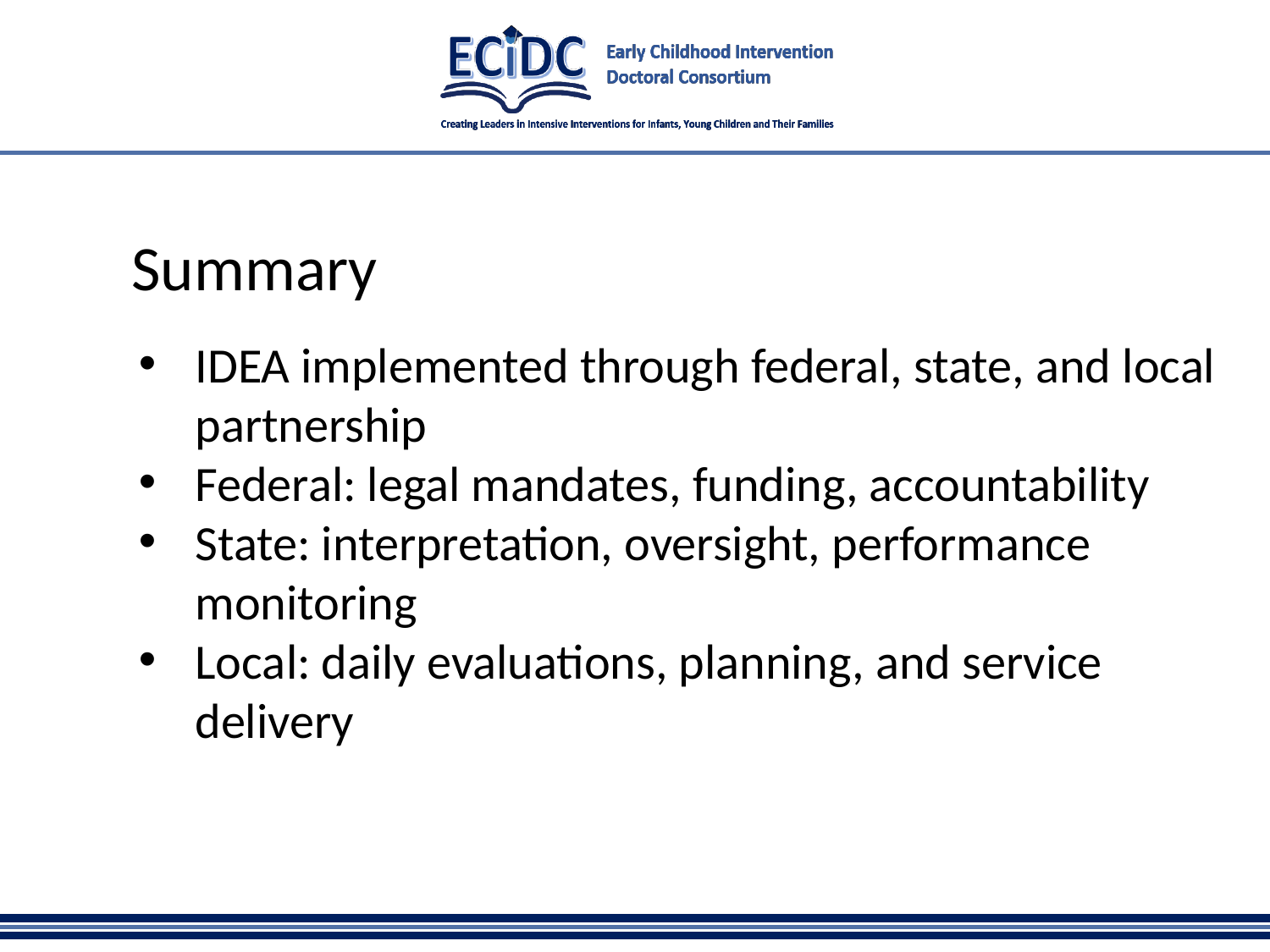

# Summary
IDEA implemented through federal, state, and local partnership
Federal: legal mandates, funding, accountability
State: interpretation, oversight, performance monitoring
Local: daily evaluations, planning, and service delivery